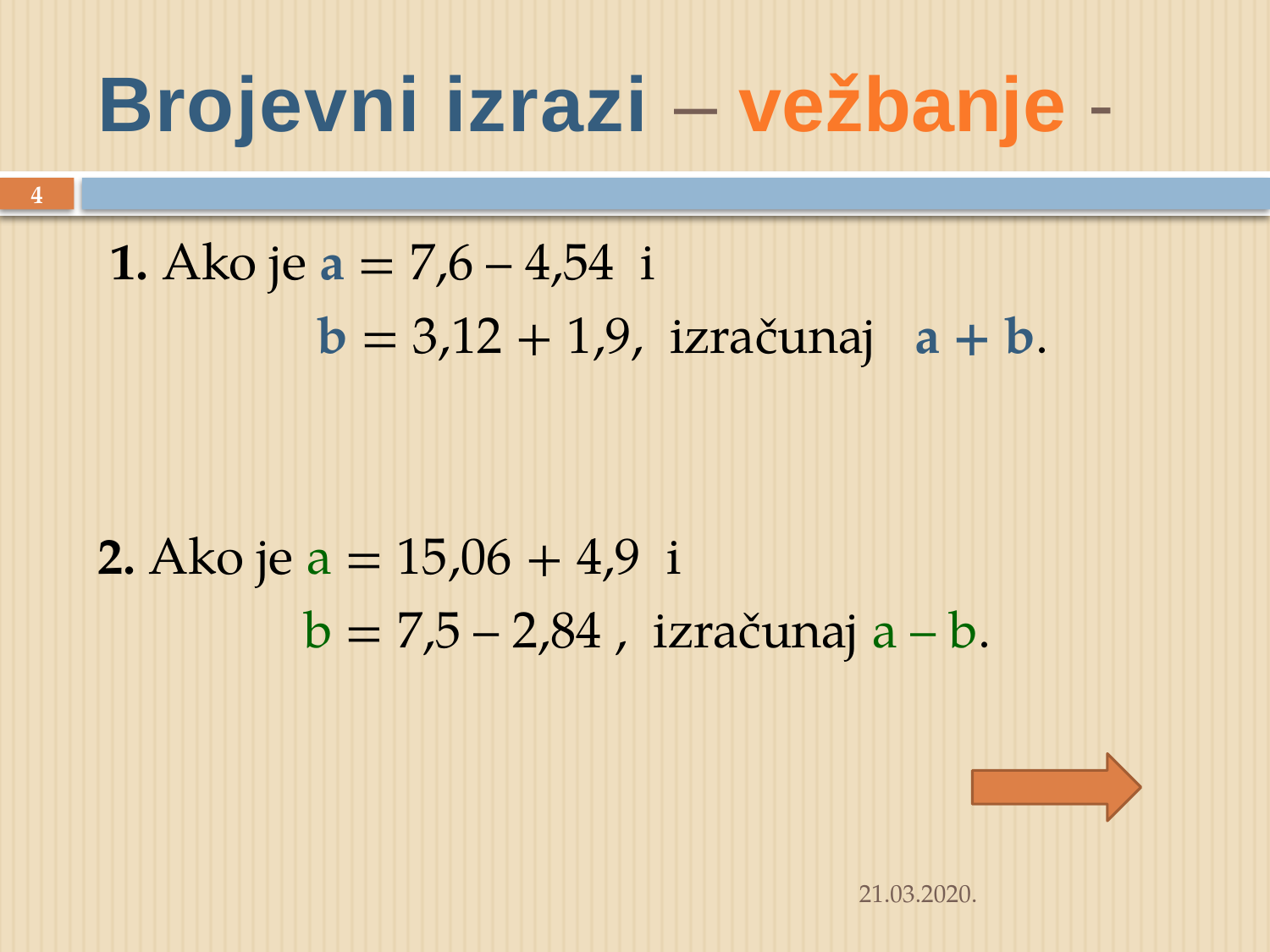

# Brojevni izrazi – vežbanje -
4
 1. Ako je a = 7,6 – 4,54  i
                 b = 3,12 + 1,9,  izračunaj   a + b.

2. Ako je a = 15,06 + 4,9  i
                b = 7,5 – 2,84 ,  izračunaj a – b.

21.03.2020.